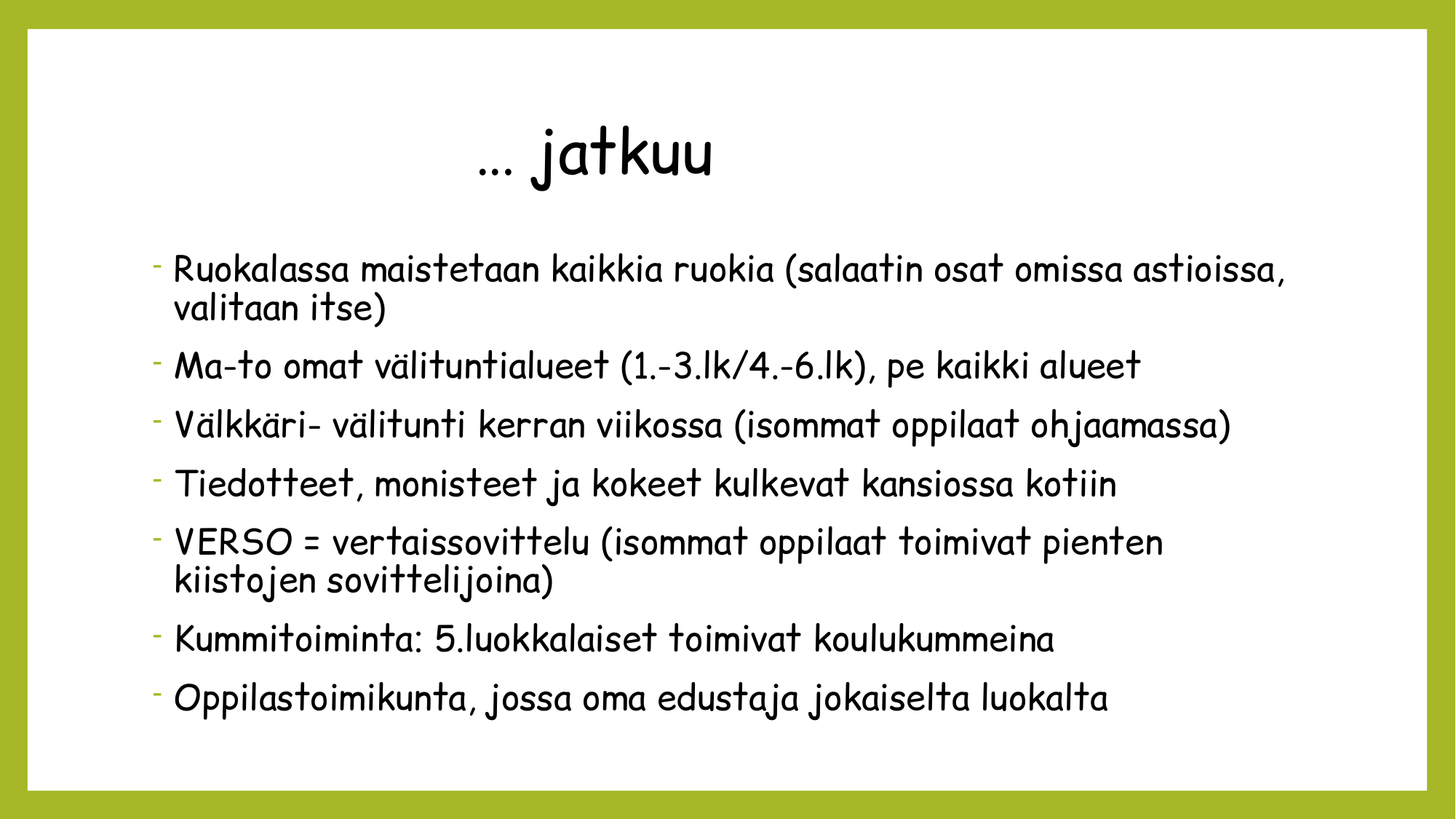

# … jatkuu
Ruokalassa maistetaan kaikkia ruokia (salaatin osat omissa astioissa, valitaan itse)
Ma-to omat välituntialueet (1.-3.lk/4.-6.lk), pe kaikki alueet
Välkkäri- välitunti kerran viikossa (isommat oppilaat ohjaamassa)
Tiedotteet, monisteet ja kokeet kulkevat kansiossa kotiin
VERSO = vertaissovittelu (isommat oppilaat toimivat pienten kiistojen sovittelijoina)
Kummitoiminta: 5.luokkalaiset toimivat koulukummeina
Oppilastoimikunta, jossa oma edustaja jokaiselta luokalta